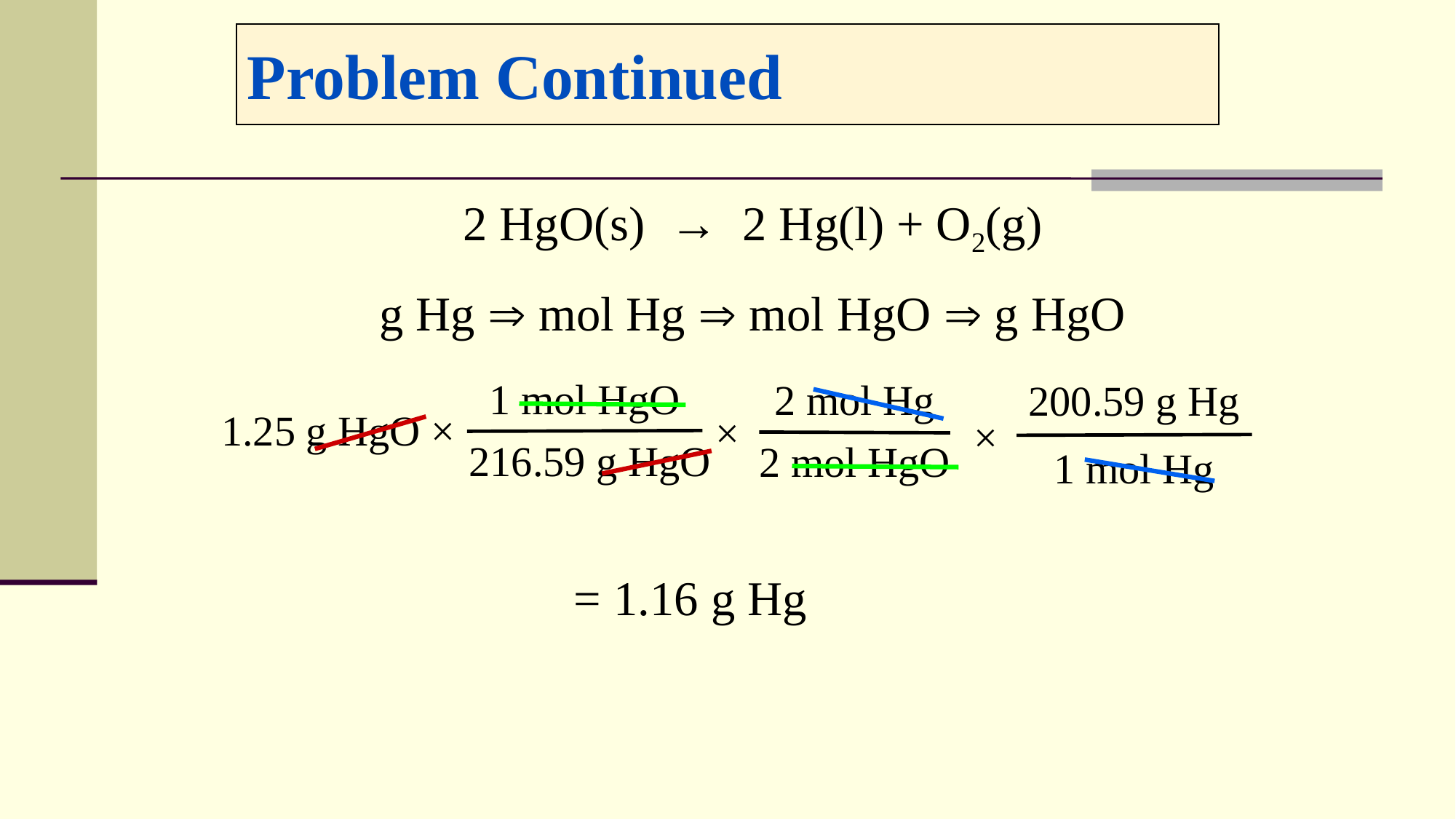

# Problem Continued
2 HgO(s)  →  2 Hg(l) + O2(g)
g Hg ⇒ mol Hg ⇒ mol HgO ⇒ g HgO
1 mol HgO
216.59 g HgO

2 mol Hg
2 mol HgO

200.59 g Hg

1 mol Hg
1.25 g HgO ×
×
×

= 1.16 g Hg